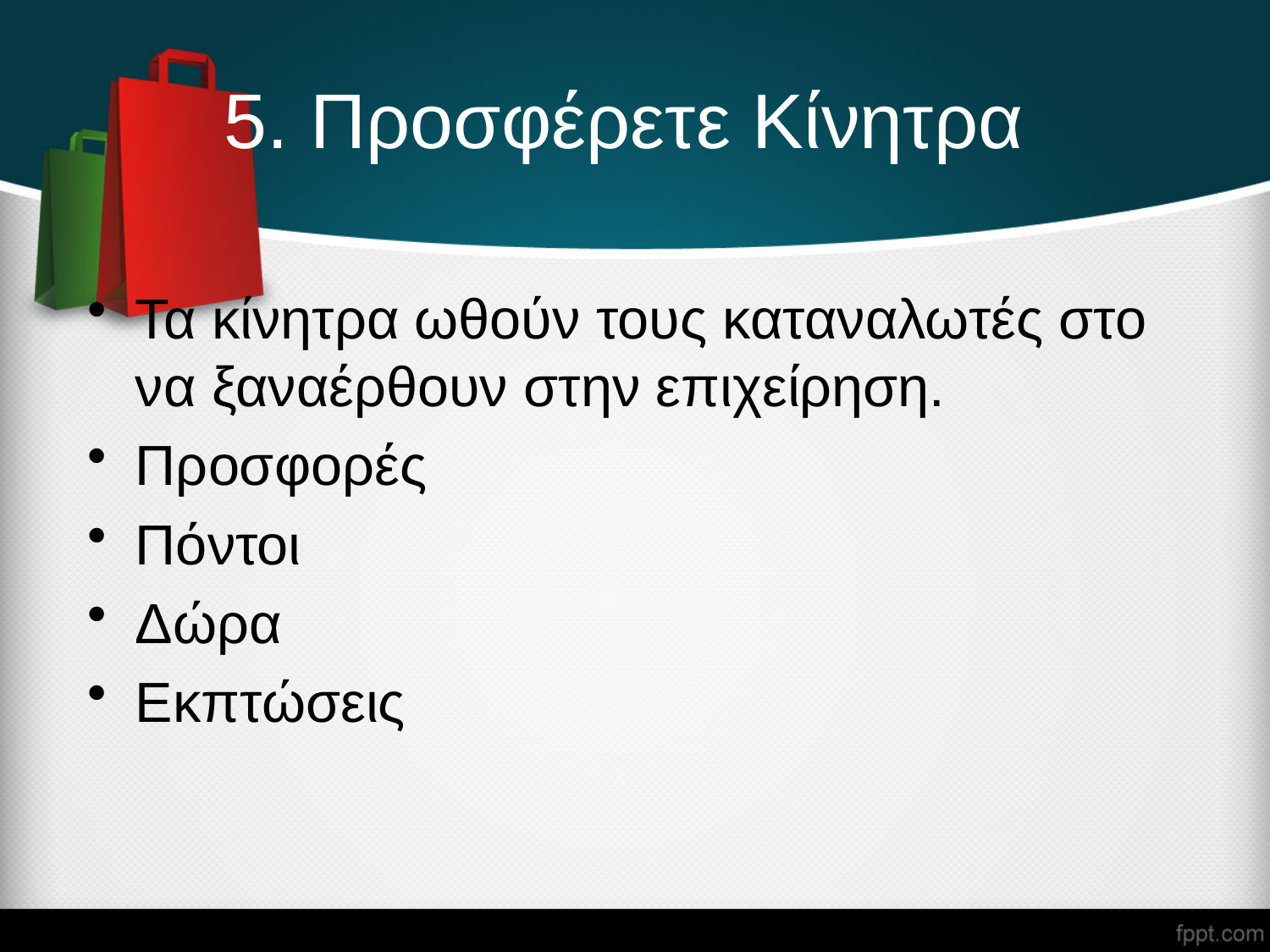

# 5. Προσφέρετε Κίνητρα
Τα κίνητρα ωθούν τους καταναλωτές στο να ξαναέρθουν στην επιχείρηση.
Προσφορές
Πόντοι
Δώρα
Εκπτώσεις